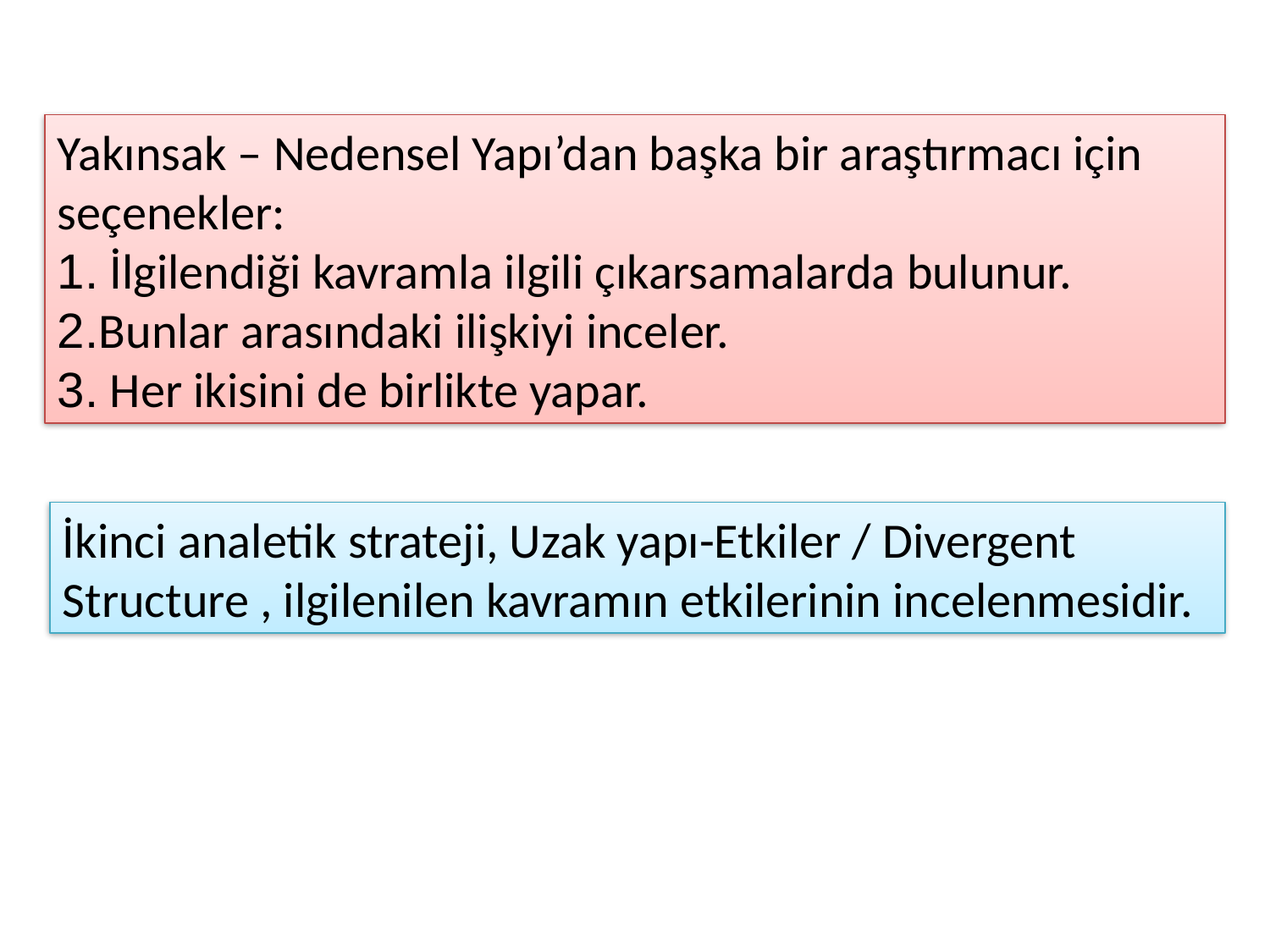

Yakınsak – Nedensel Yapı’dan başka bir araştırmacı için seçenekler:
1. İlgilendiği kavramla ilgili çıkarsamalarda bulunur. 2.Bunlar arasındaki ilişkiyi inceler.
3. Her ikisini de birlikte yapar.
İkinci analetik strateji, Uzak yapı-Etkiler / Divergent Structure , ilgilenilen kavramın etkilerinin incelenmesidir.